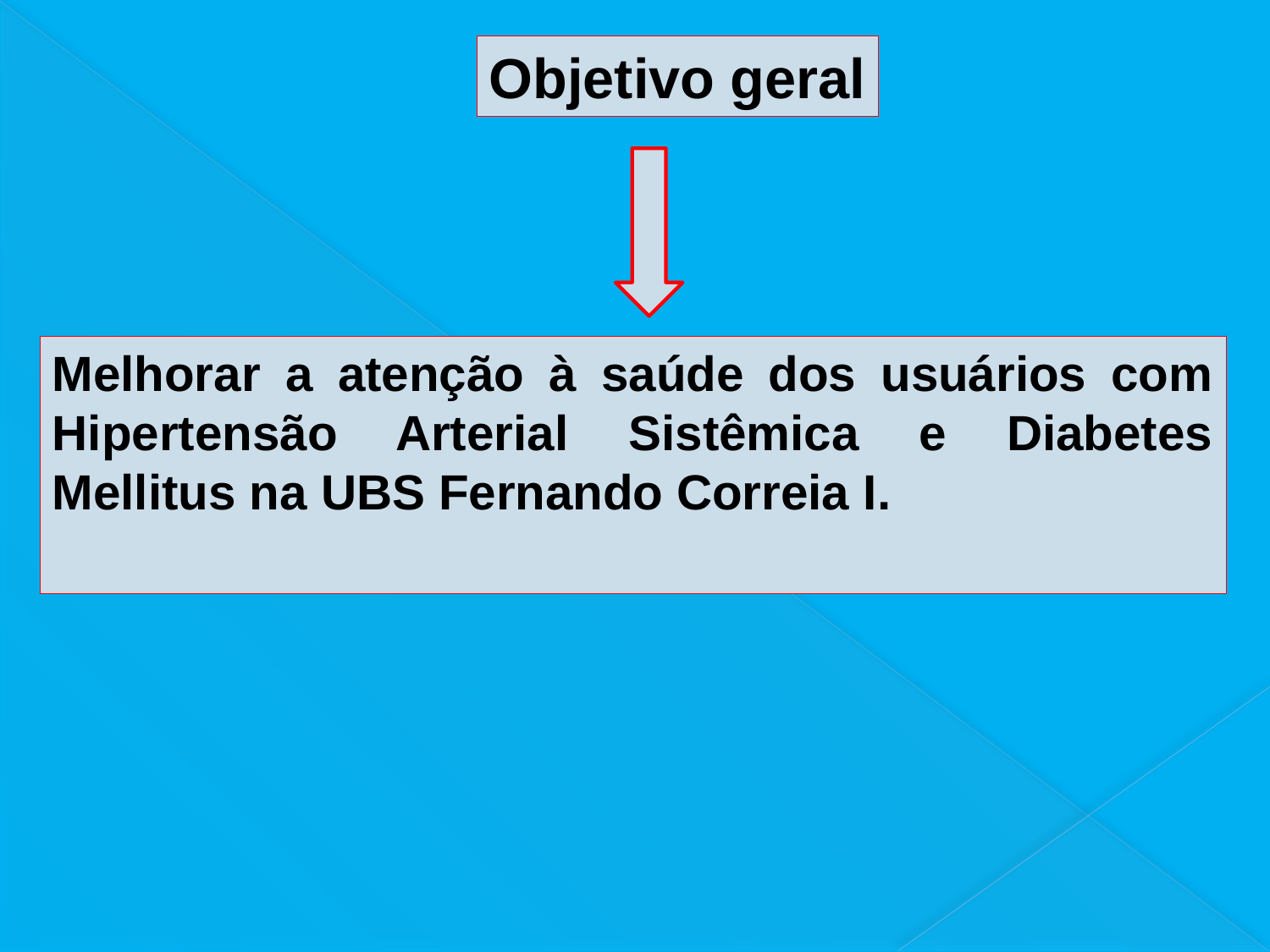

Objetivo geral

Melhorar a atenção à saúde dos usuários com Hipertensão Arterial Sistêmica e Diabetes Mellitus na UBS Fernando Correia I.